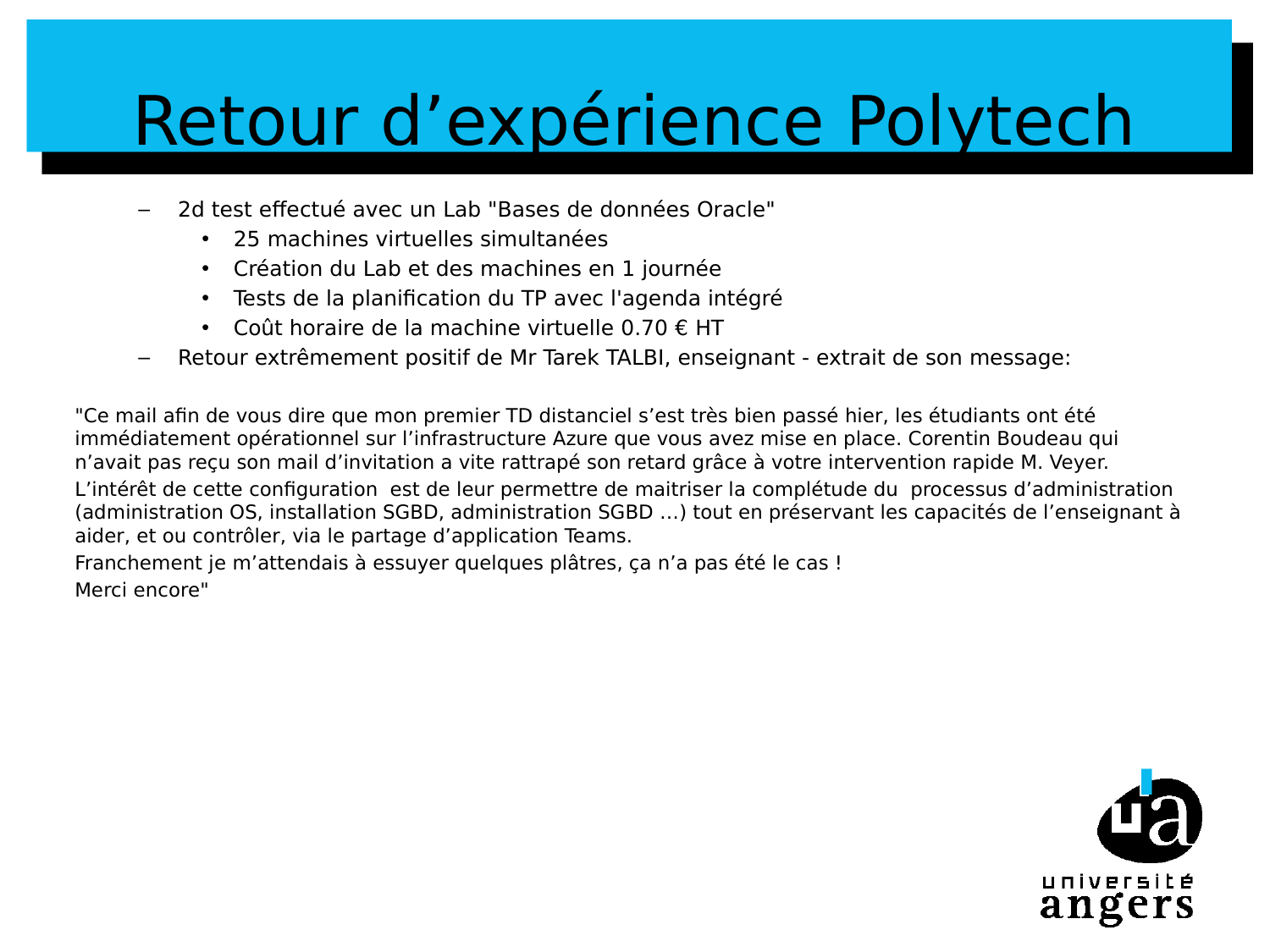

# Retour d’expérience Polytech
2d test effectué avec un Lab "Bases de données Oracle"
25 machines virtuelles simultanées
Création du Lab et des machines en 1 journée
Tests de la planification du TP avec l'agenda intégré
Coût horaire de la machine virtuelle 0.70 € HT
Retour extrêmement positif de Mr Tarek TALBI, enseignant - extrait de son message:

"Ce mail afin de vous dire que mon premier TD distanciel s’est très bien passé hier, les étudiants ont été immédiatement opérationnel sur l’infrastructure Azure que vous avez mise en place. Corentin Boudeau qui n’avait pas reçu son mail d’invitation a vite rattrapé son retard grâce à votre intervention rapide M. Veyer.
L’intérêt de cette configuration  est de leur permettre de maitriser la complétude du  processus d’administration (administration OS, installation SGBD, administration SGBD …) tout en préservant les capacités de l’enseignant à aider, et ou contrôler, via le partage d’application Teams.
Franchement je m’attendais à essuyer quelques plâtres, ça n’a pas été le cas !
Merci encore"